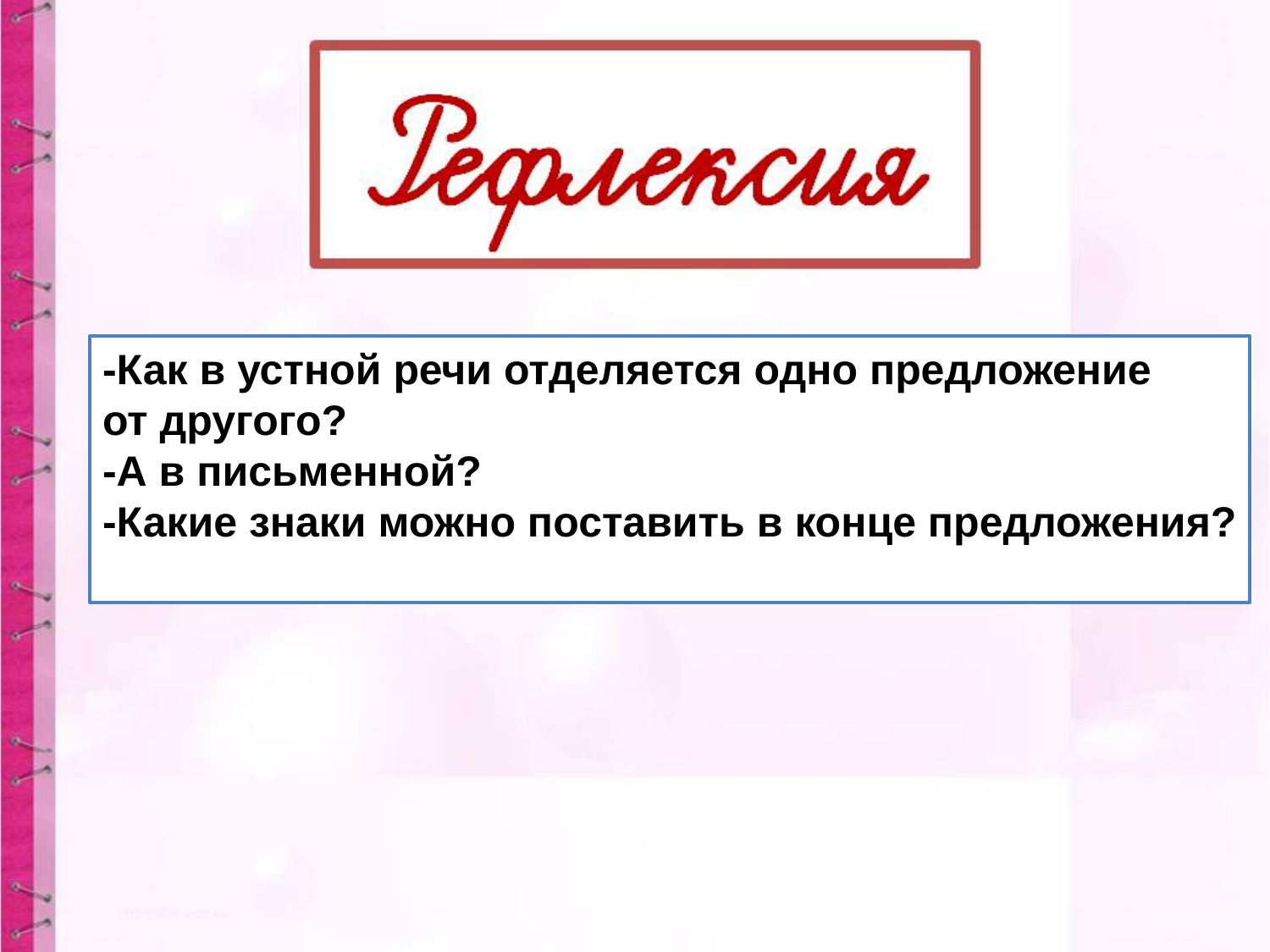

-Как в устной речи отделяется одно предложение
от другого?
-А в письменной?
-Какие знаки можно поставить в конце предложения?